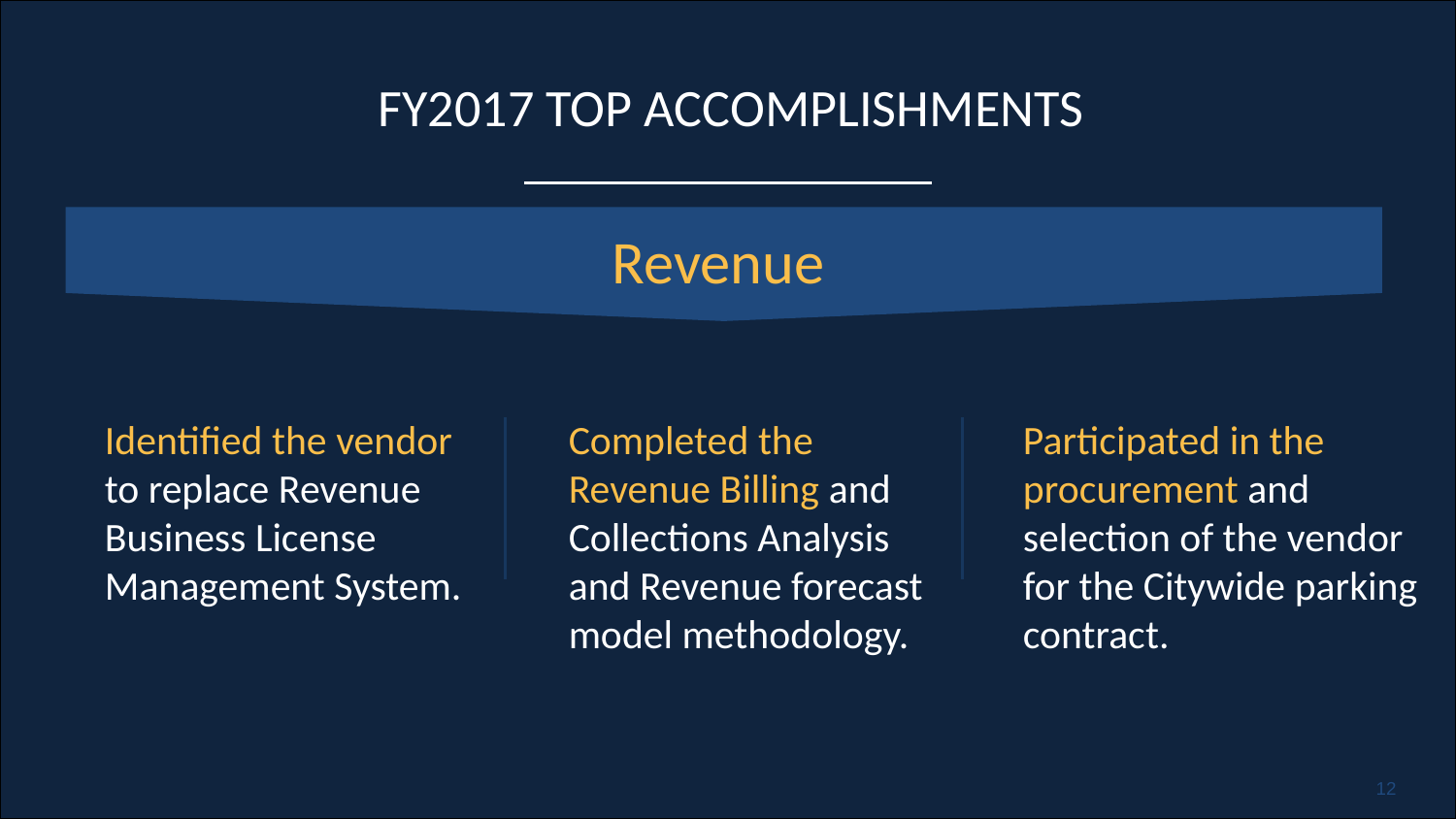

# FY2017 TOP ACCOMPLISHMENTS
Revenue
Identified the vendor to replace Revenue Business License Management System.
Completed the Revenue Billing and Collections Analysis and Revenue forecast model methodology.
Participated in the procurement and selection of the vendor for the Citywide parking contract.